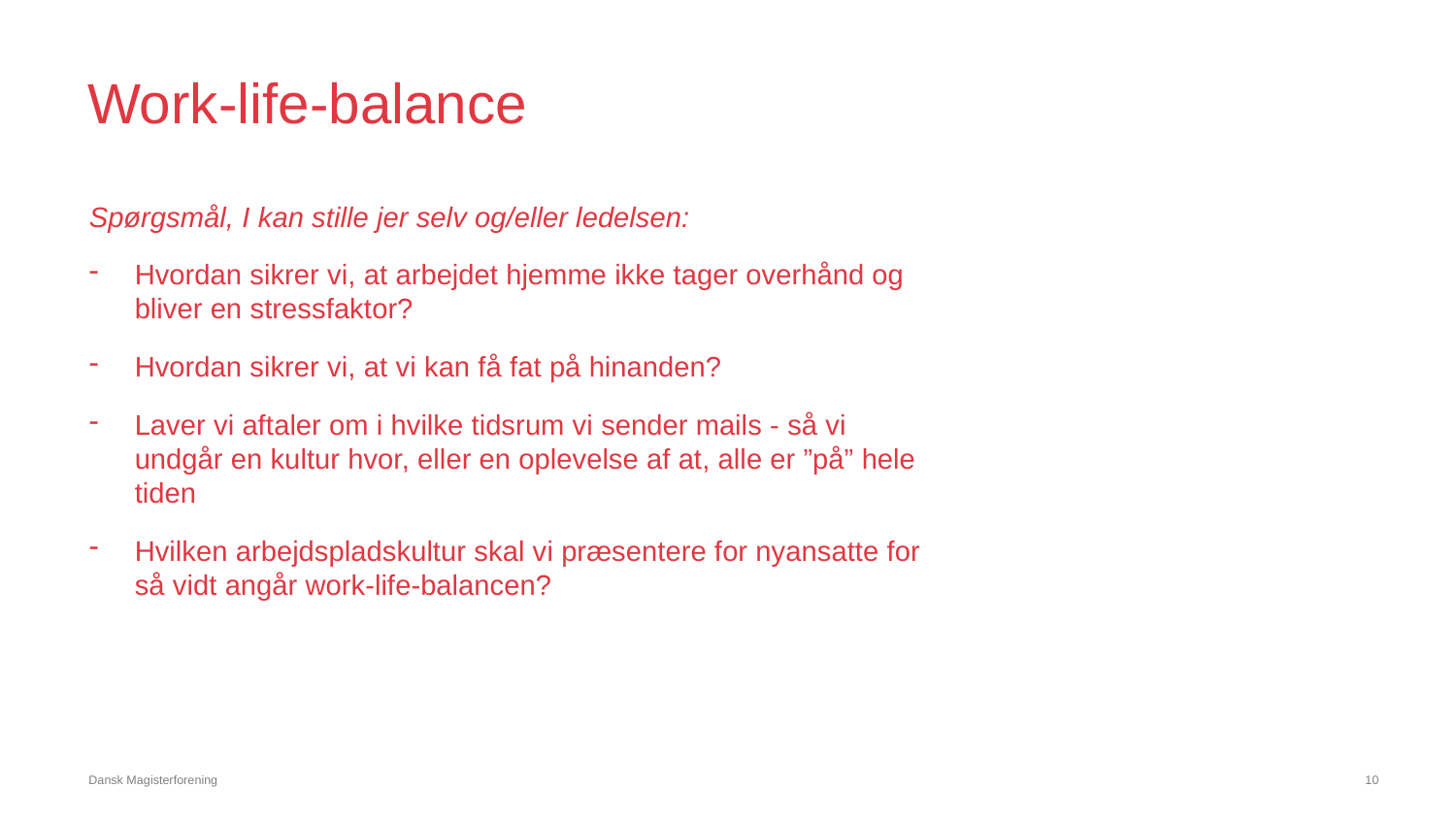

# Work-life-balance
Spørgsmål, I kan stille jer selv og/eller ledelsen:
Hvordan sikrer vi, at arbejdet hjemme ikke tager overhånd og bliver en stressfaktor?
Hvordan sikrer vi, at vi kan få fat på hinanden?
Laver vi aftaler om i hvilke tidsrum vi sender mails - så vi undgår en kultur hvor, eller en oplevelse af at, alle er ”på” hele tiden
Hvilken arbejdspladskultur skal vi præsentere for nyansatte for så vidt angår work-life-balancen?